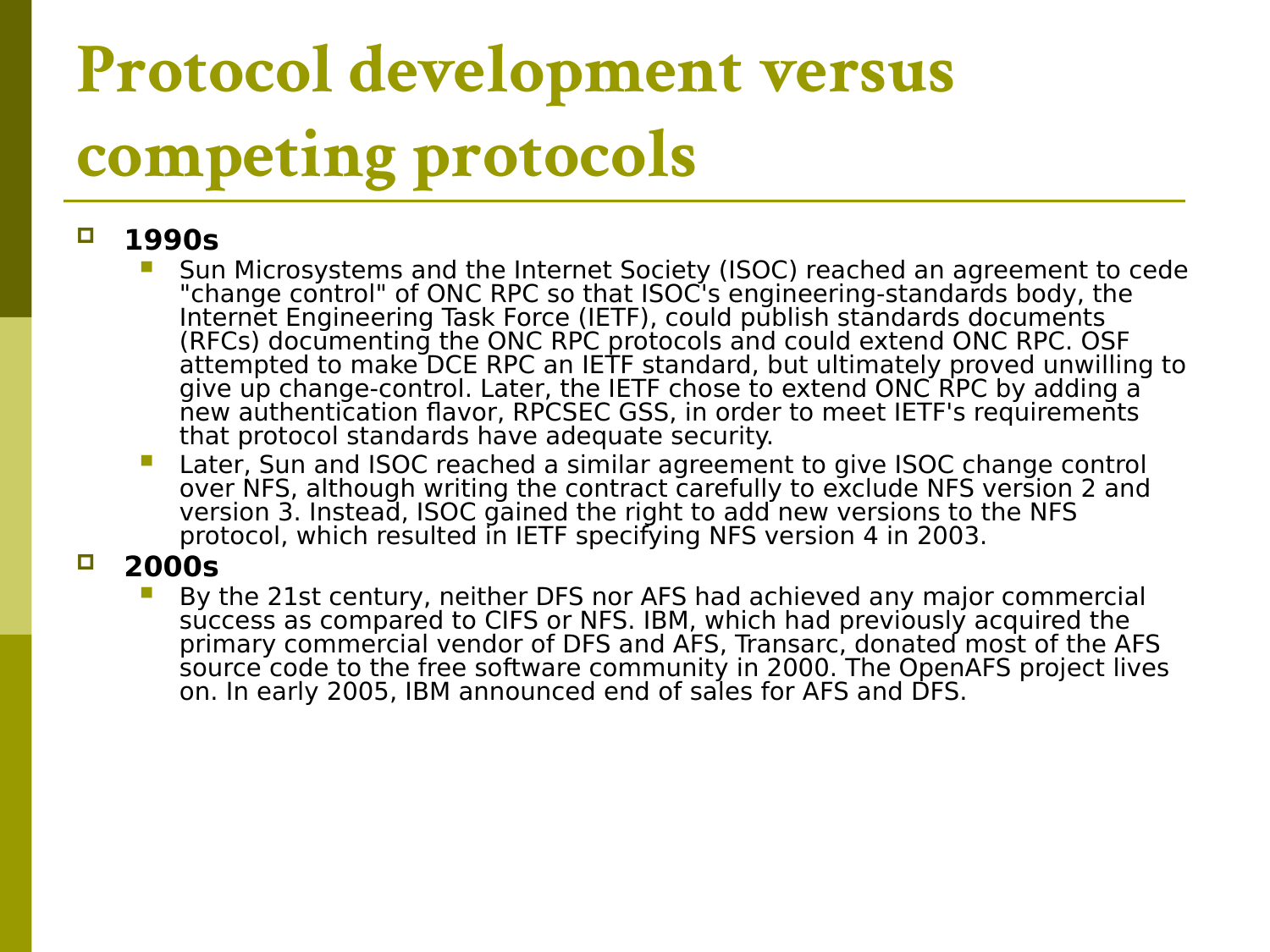

# Protocol development versus competing protocols
1990s
Sun Microsystems and the Internet Society (ISOC) reached an agreement to cede "change control" of ONC RPC so that ISOC's engineering-standards body, the Internet Engineering Task Force (IETF), could publish standards documents (RFCs) documenting the ONC RPC protocols and could extend ONC RPC. OSF attempted to make DCE RPC an IETF standard, but ultimately proved unwilling to give up change-control. Later, the IETF chose to extend ONC RPC by adding a new authentication flavor, RPCSEC GSS, in order to meet IETF's requirements that protocol standards have adequate security.
Later, Sun and ISOC reached a similar agreement to give ISOC change control over NFS, although writing the contract carefully to exclude NFS version 2 and version 3. Instead, ISOC gained the right to add new versions to the NFS protocol, which resulted in IETF specifying NFS version 4 in 2003.
2000s
By the 21st century, neither DFS nor AFS had achieved any major commercial success as compared to CIFS or NFS. IBM, which had previously acquired the primary commercial vendor of DFS and AFS, Transarc, donated most of the AFS source code to the free software community in 2000. The OpenAFS project lives on. In early 2005, IBM announced end of sales for AFS and DFS.